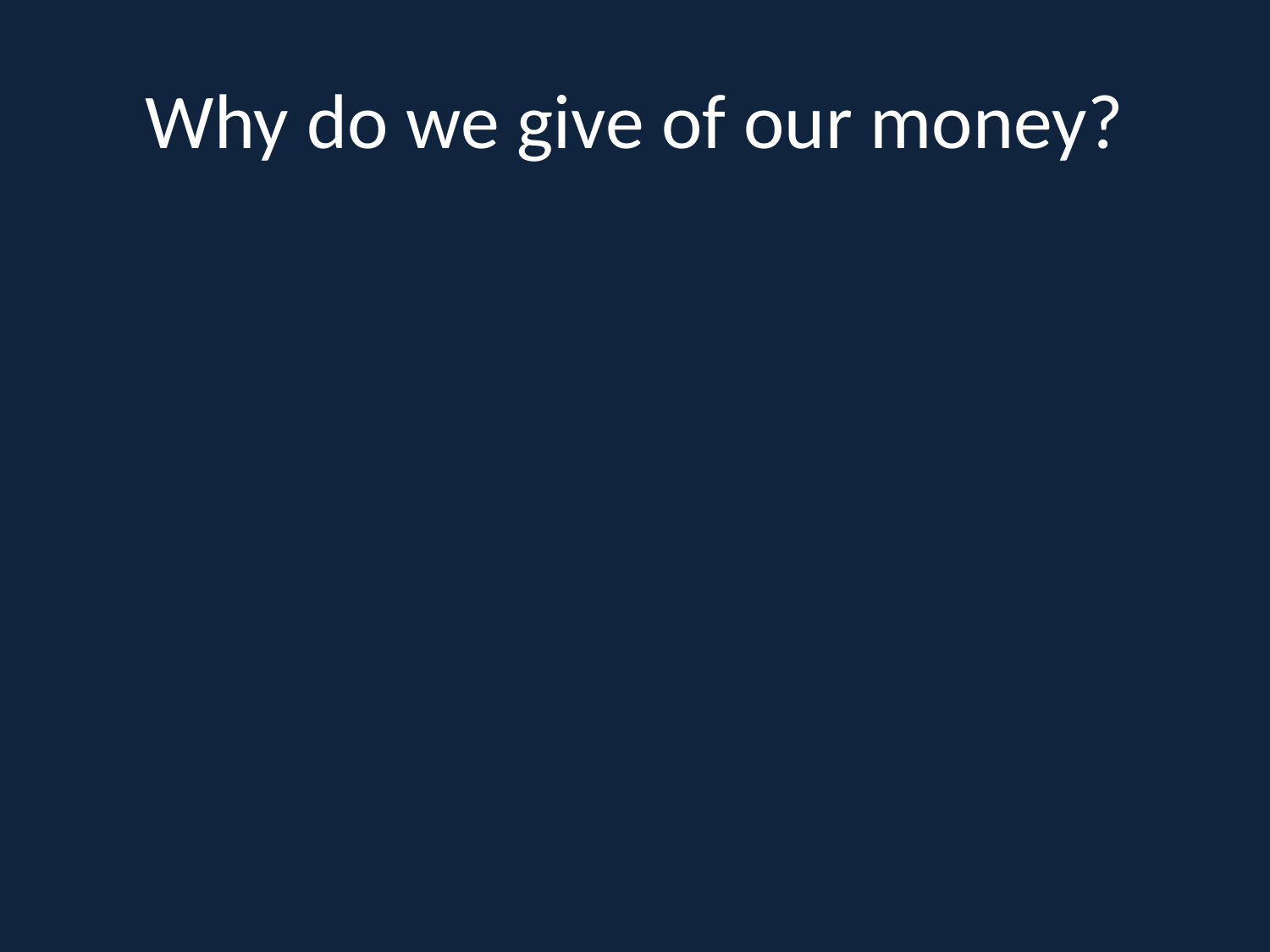

# Why do we give of our money?